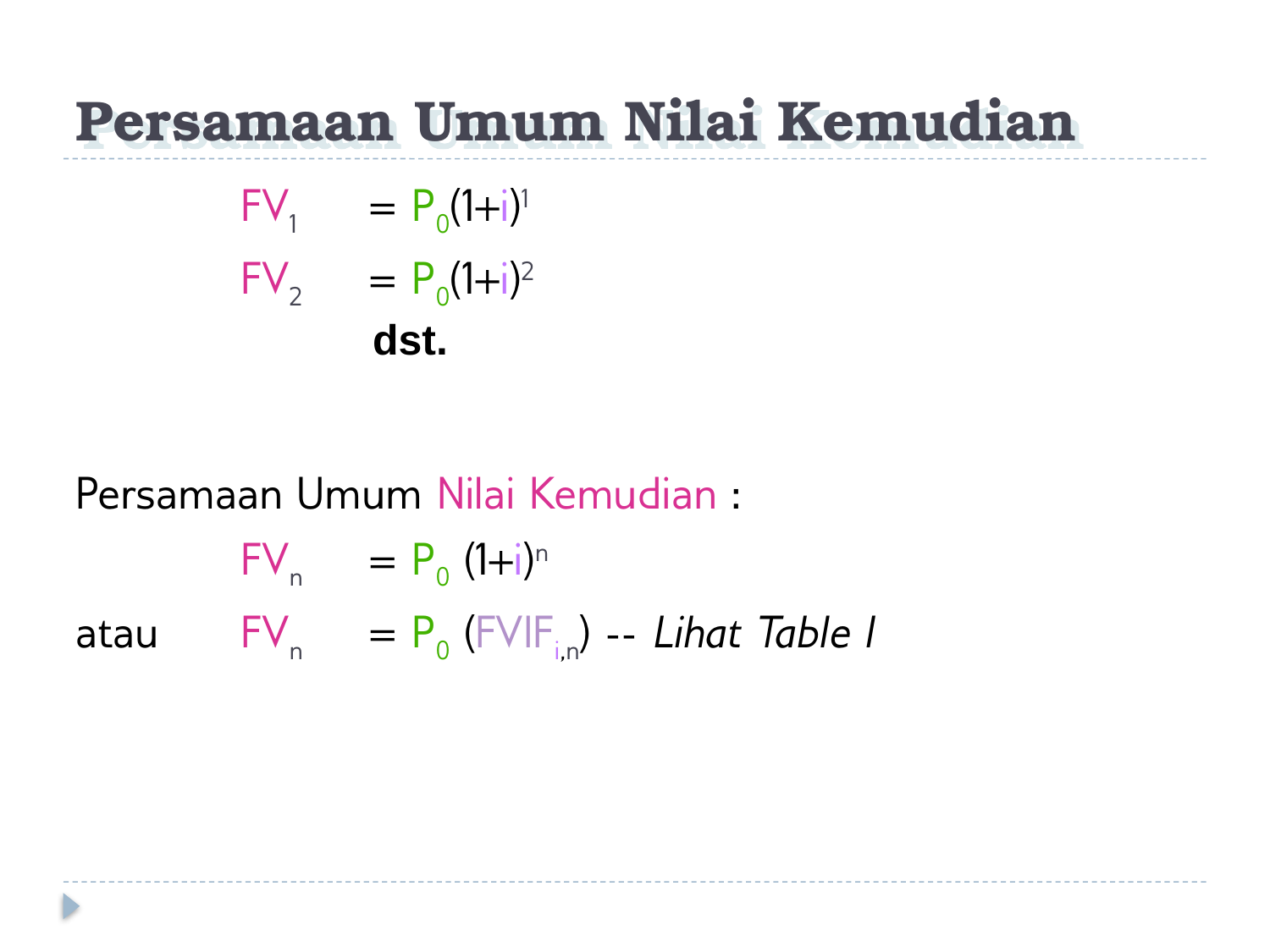

# Persamaan Umum Nilai Kemudian
 		FV1 	= P0(1+i)1
		FV2 	= P0(1+i)2

Persamaan Umum Nilai Kemudian :
		FVn 	= P0 (1+i)n
atau  	FVn 	= P0 (FVIFi,n) -- Lihat Table I
dst.